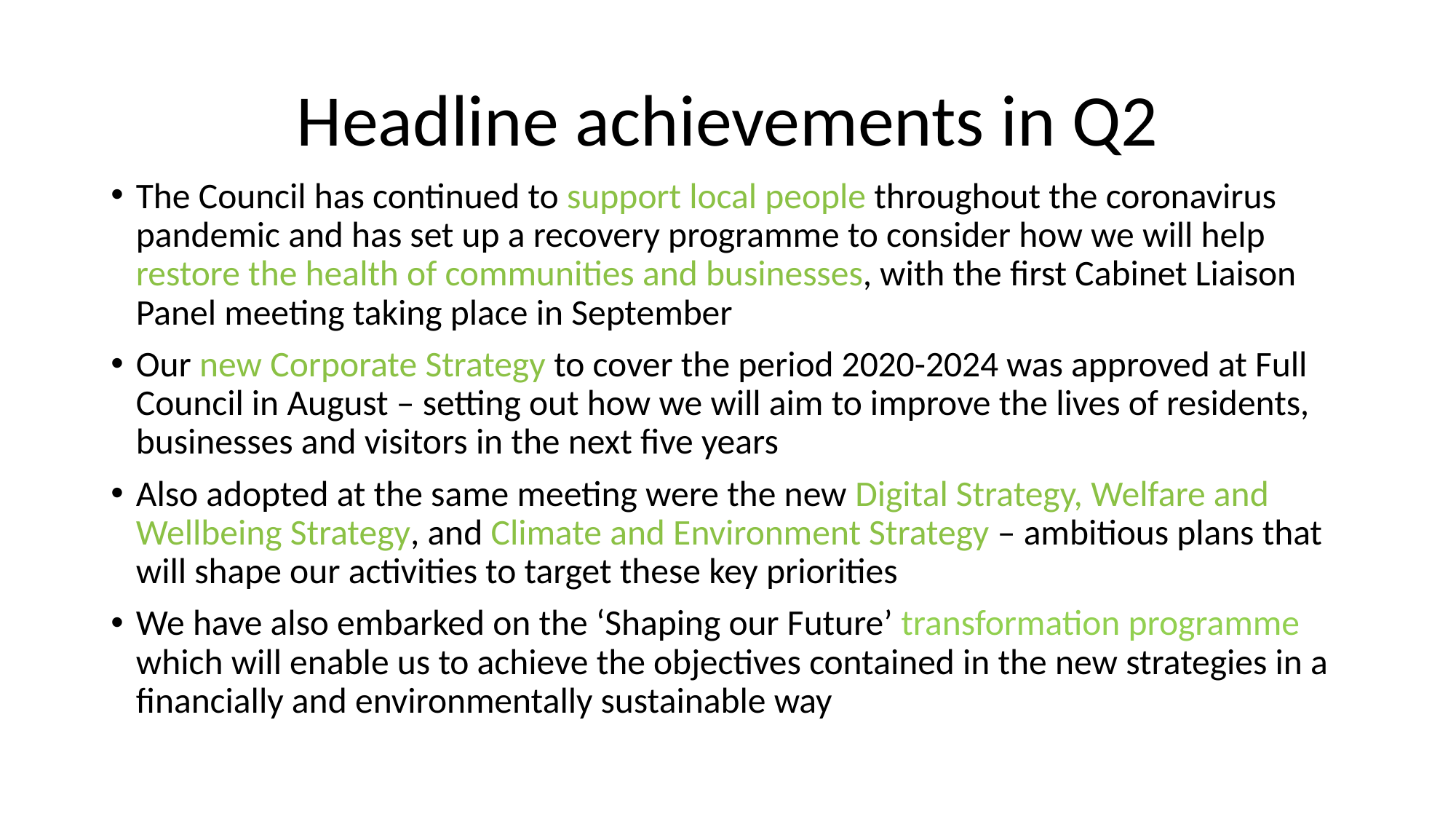

# Headline achievements in Q2
The Council has continued to support local people throughout the coronavirus pandemic and has set up a recovery programme to consider how we will help restore the health of communities and businesses, with the first Cabinet Liaison Panel meeting taking place in September
Our new Corporate Strategy to cover the period 2020-2024 was approved at Full Council in August – setting out how we will aim to improve the lives of residents, businesses and visitors in the next five years
Also adopted at the same meeting were the new Digital Strategy, Welfare and Wellbeing Strategy, and Climate and Environment Strategy – ambitious plans that will shape our activities to target these key priorities
We have also embarked on the ‘Shaping our Future’ transformation programme which will enable us to achieve the objectives contained in the new strategies in a financially and environmentally sustainable way